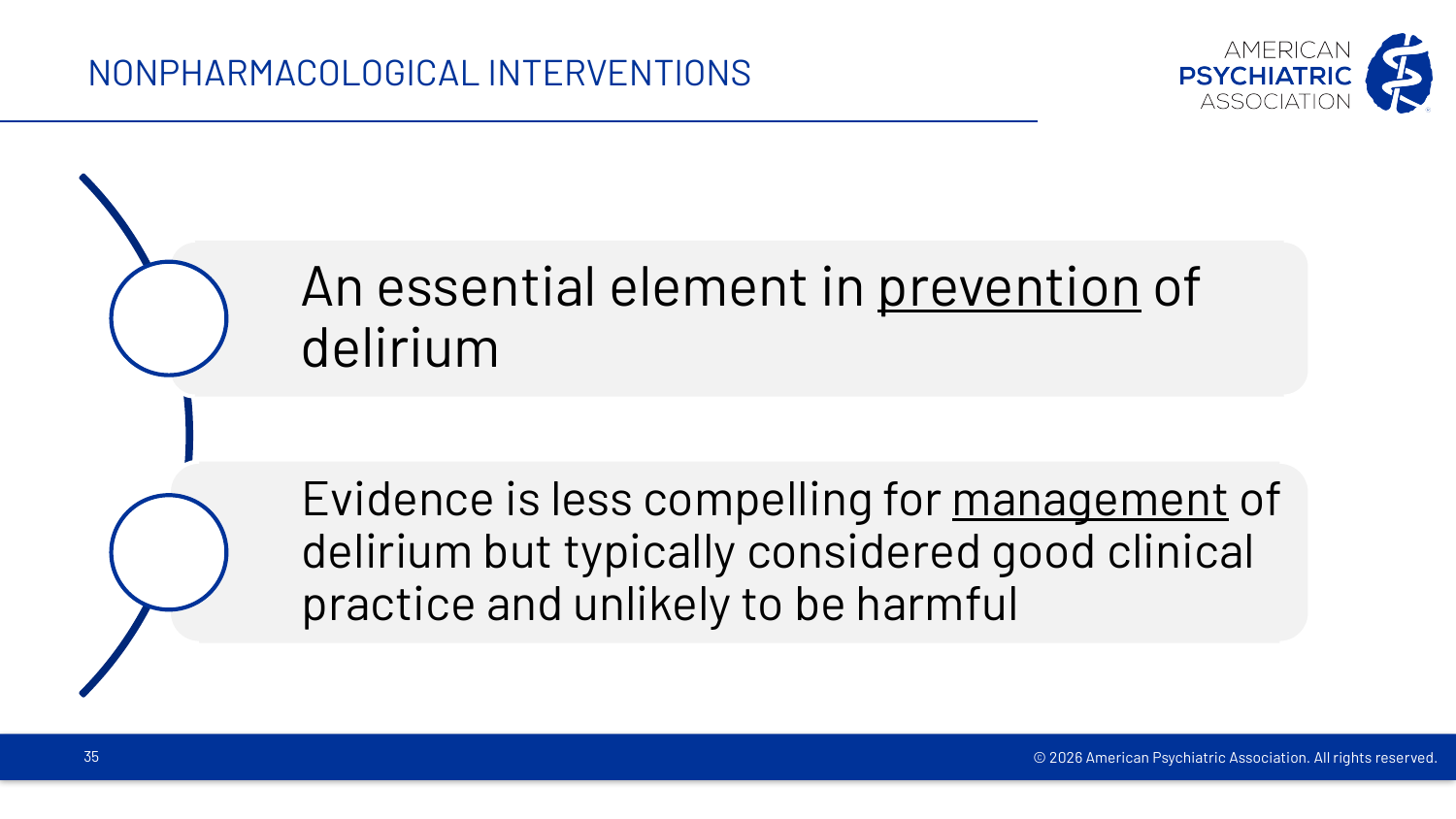

# Nonpharmacological interventions
An essential element in prevention of delirium
Evidence is less compelling for management of delirium but typically considered good clinical practice and unlikely to be harmful